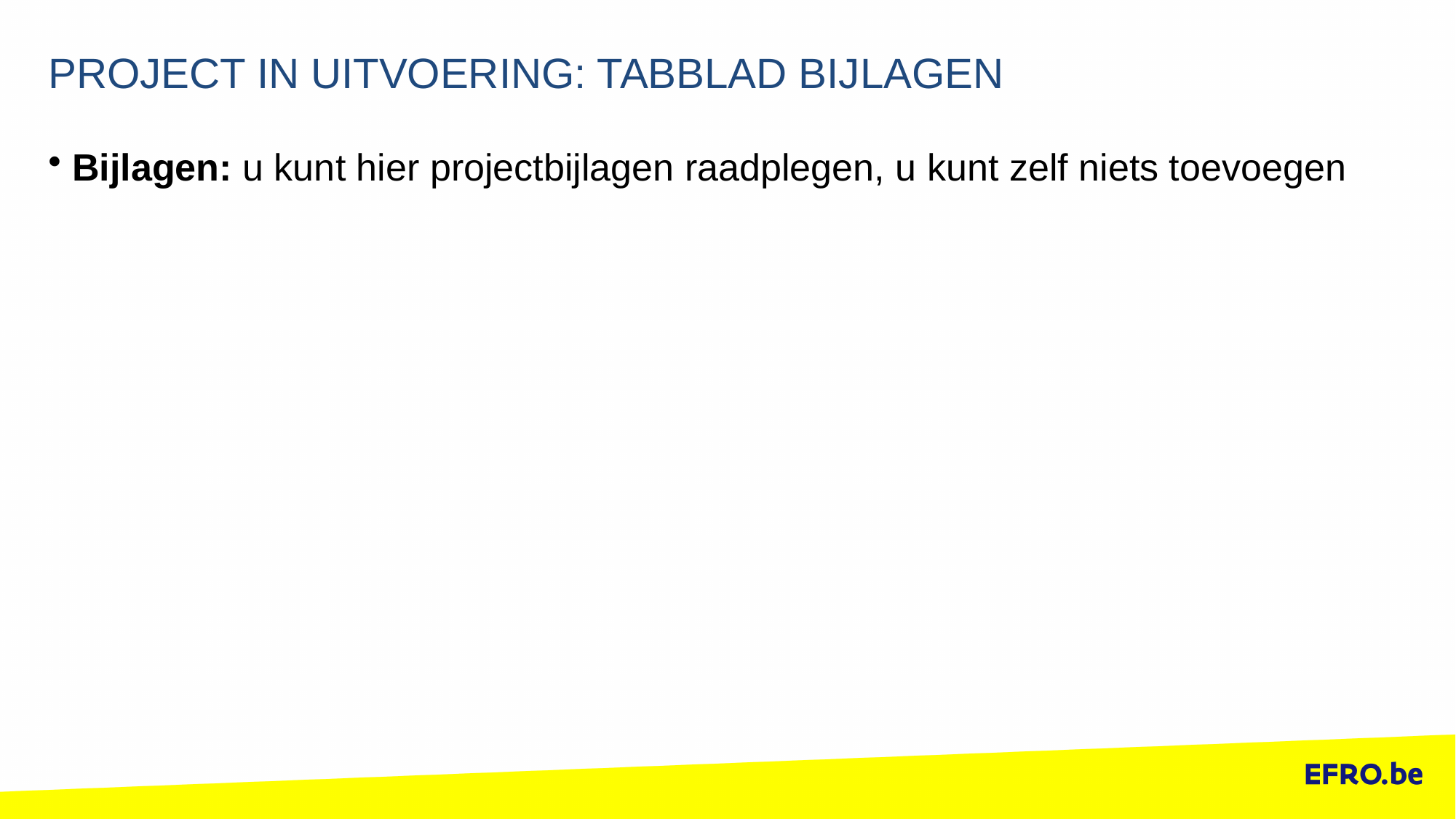

# Project in uitvoering: tabblad bijlagen
 Bijlagen: u kunt hier projectbijlagen raadplegen, u kunt zelf niets toevoegen